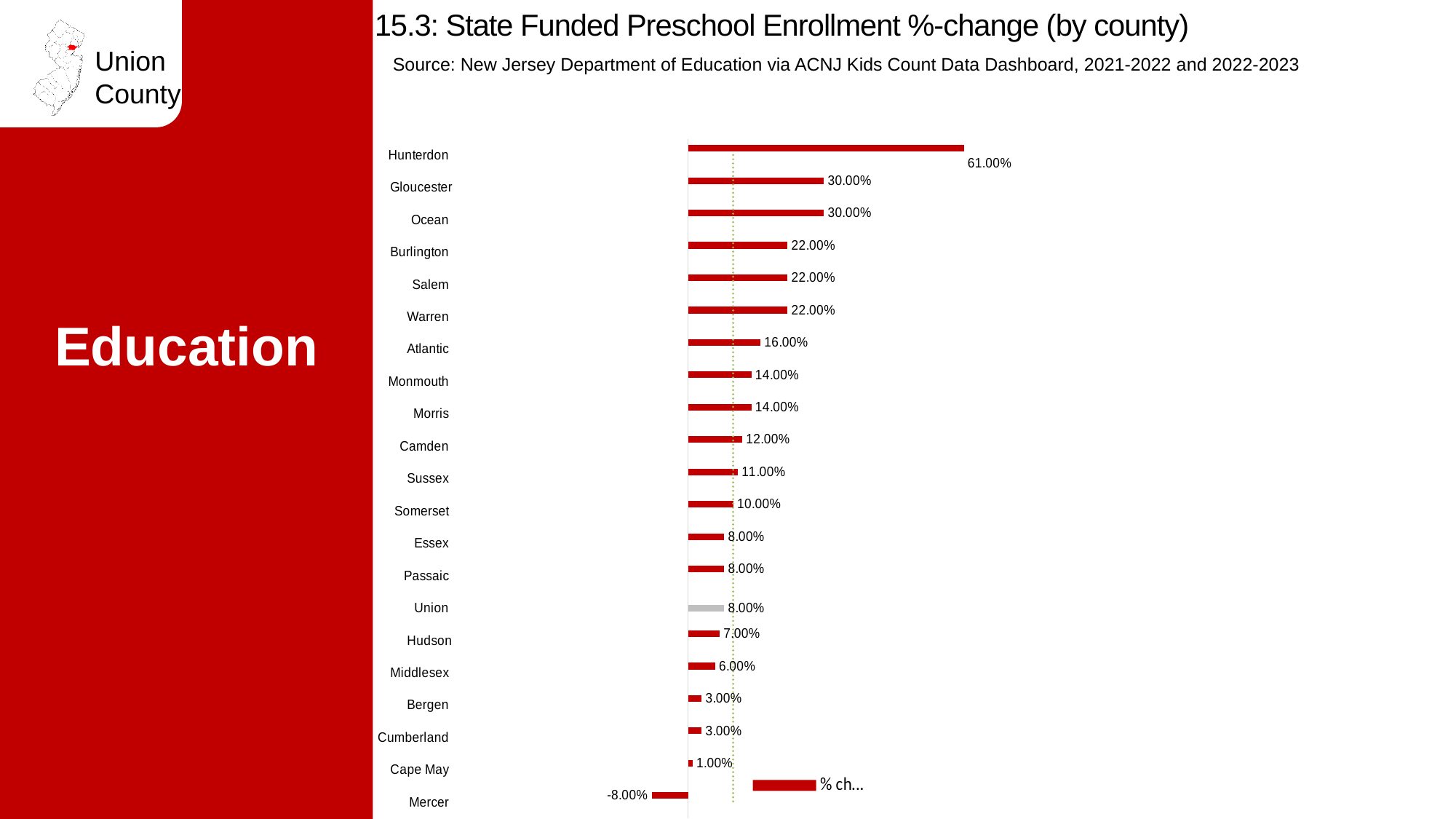

15.3: State Funded Preschool Enrollment %-change (by county)
Source: New Jersey Department of Education via ACNJ Kids Count Data Dashboard, 2021-2022 and 2022-2023

### Chart

| Category | % change | County | NJ 10% change |
|---|---|---|---|
| Hunterdon  | 0.61 | None | 0.1 |
| Gloucester | 0.3 | None | 0.1 |
| Ocean  | 0.3 | None | 0.1 |
| Burlington  | 0.22 | None | 0.1 |
| Salem  | 0.22 | None | 0.1 |
| Warren  | 0.22 | None | 0.1 |
| Atlantic  | 0.16 | None | 0.1 |
| Monmouth  | 0.14 | None | 0.1 |
| Morris  | 0.14 | None | 0.1 |
| Camden  | 0.12 | None | 0.1 |
| Sussex  | 0.11 | None | 0.1 |
| Somerset  | 0.1 | None | 0.1 |
| Essex  | 0.08 | None | 0.1 |
| Passaic  | 0.08 | None | 0.1 |
| Union  | None | 0.08 | 0.1 |
| Hudson | 0.07 | None | 0.1 |
| Middlesex  | 0.06 | None | 0.1 |
| Bergen  | 0.03 | None | 0.1 |
| Cumberland  | 0.03 | None | 0.1 |
| Cape May  | 0.01 | None | 0.1 |
| Mercer  | -0.08 | None | 0.1 |
Education